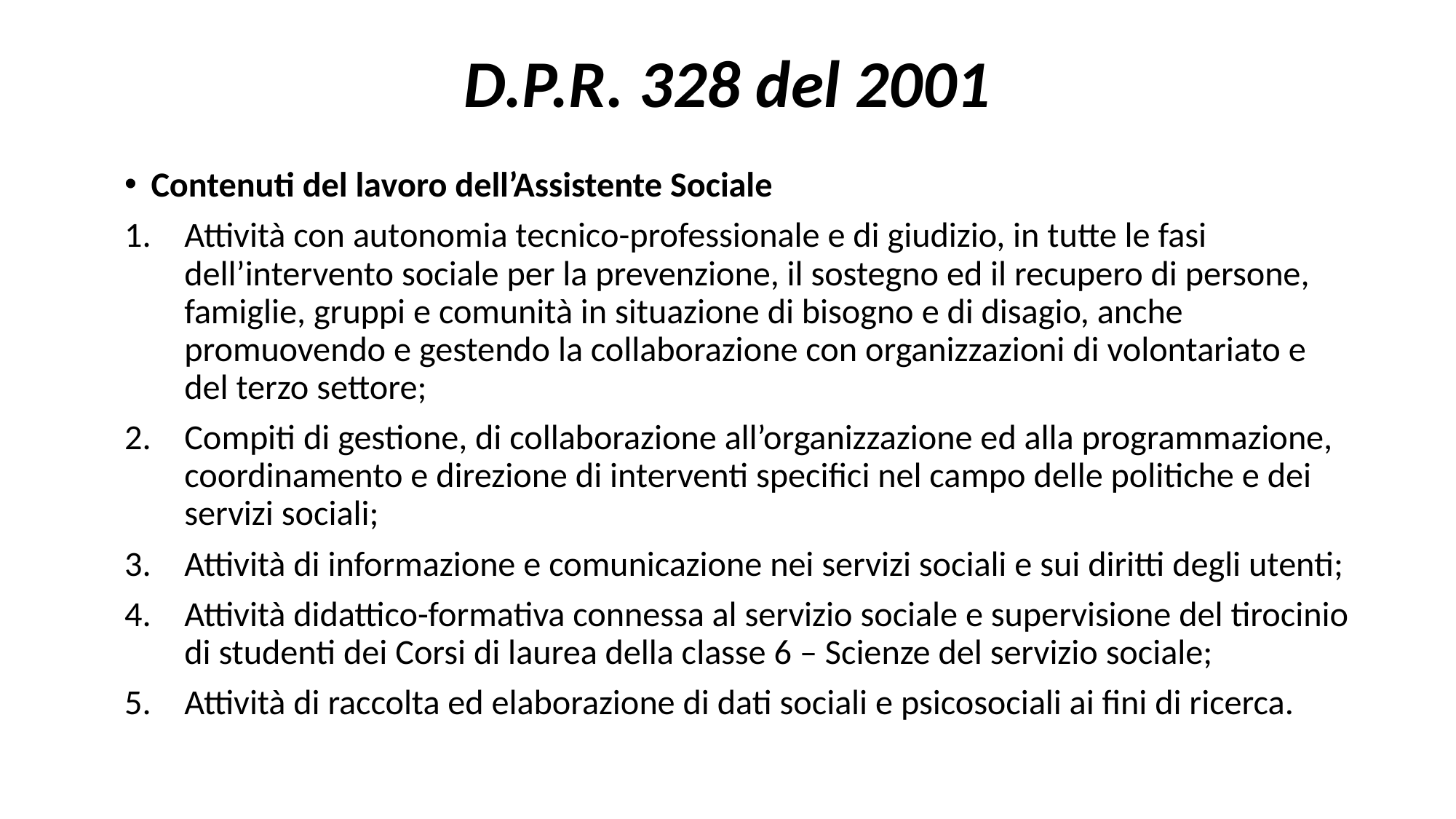

# D.P.R. 328 del 2001
Contenuti del lavoro dell’Assistente Sociale
Attività con autonomia tecnico-professionale e di giudizio, in tutte le fasi dell’intervento sociale per la prevenzione, il sostegno ed il recupero di persone, famiglie, gruppi e comunità in situazione di bisogno e di disagio, anche promuovendo e gestendo la collaborazione con organizzazioni di volontariato e del terzo settore;
Compiti di gestione, di collaborazione all’organizzazione ed alla programmazione, coordinamento e direzione di interventi specifici nel campo delle politiche e dei servizi sociali;
Attività di informazione e comunicazione nei servizi sociali e sui diritti degli utenti;
Attività didattico-formativa connessa al servizio sociale e supervisione del tirocinio di studenti dei Corsi di laurea della classe 6 – Scienze del servizio sociale;
Attività di raccolta ed elaborazione di dati sociali e psicosociali ai fini di ricerca.